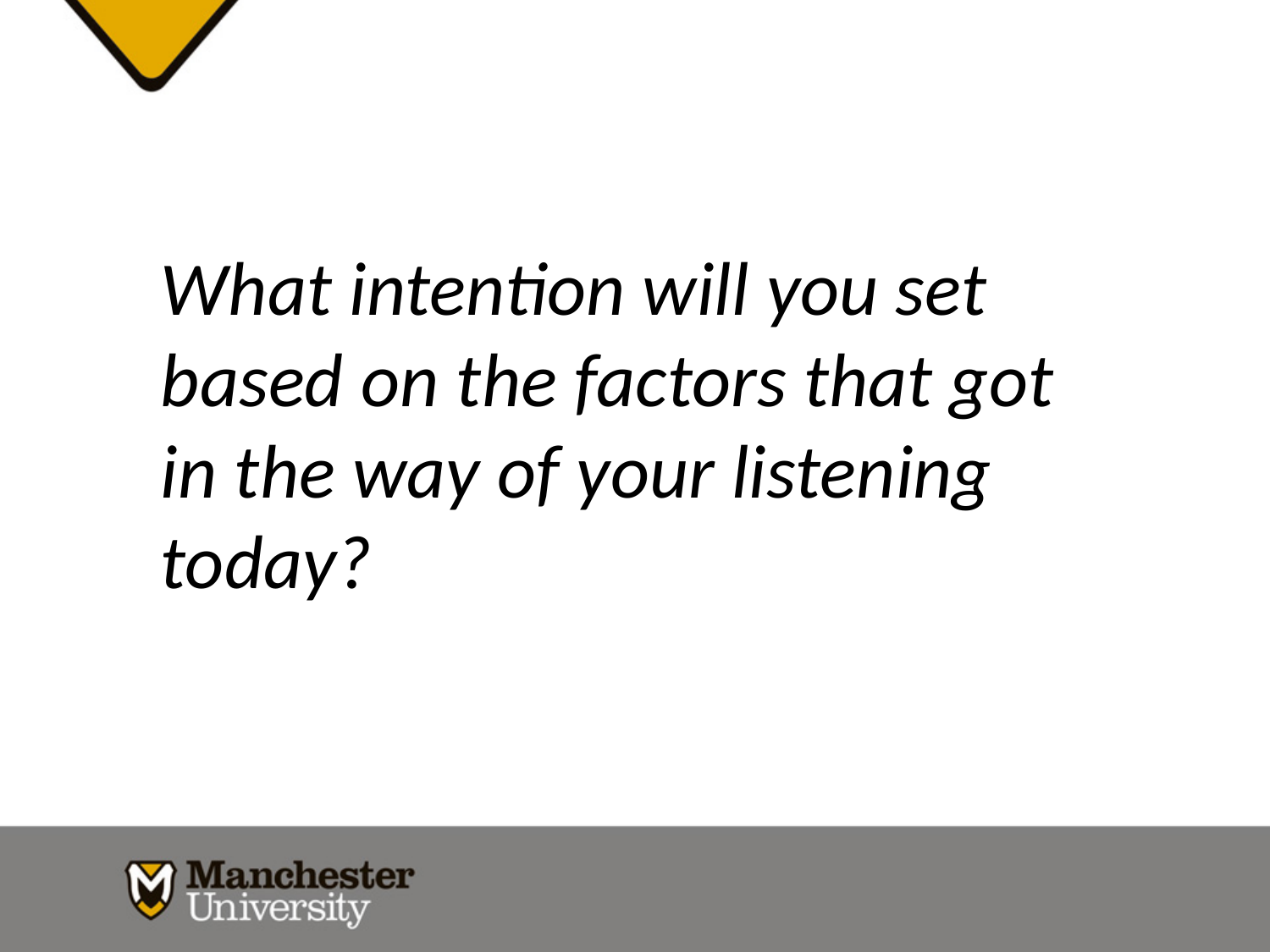

What intention will you set based on the factors that got in the way of your listening today?